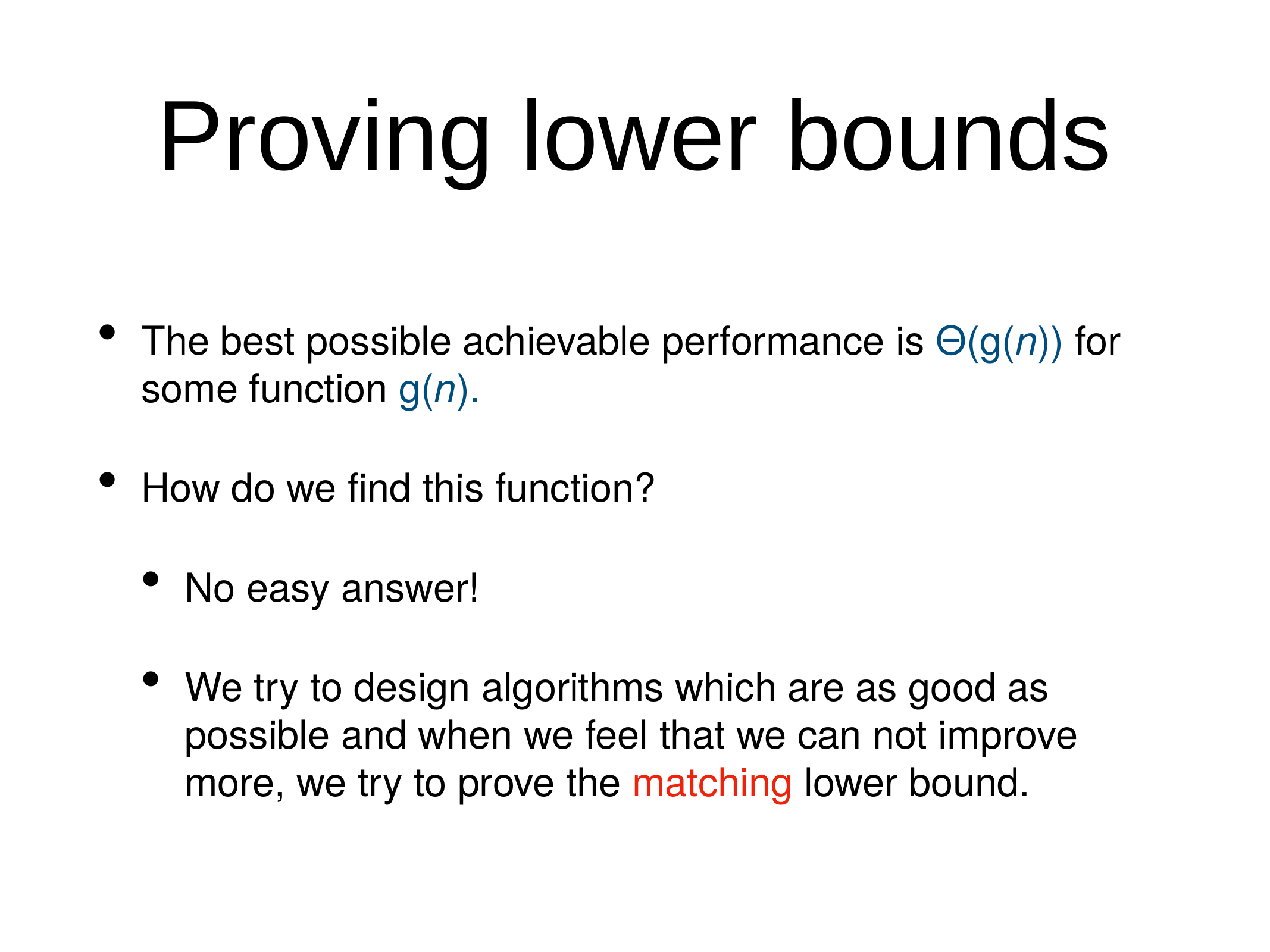

# Proving lower bounds
The best possible achievable performance is Θ(g(n)) for some function g(n).
How do we find this function?
No easy answer!
We try to design algorithms which are as good as possible and when we feel that we can not improve more, we try to prove the matching lower bound.